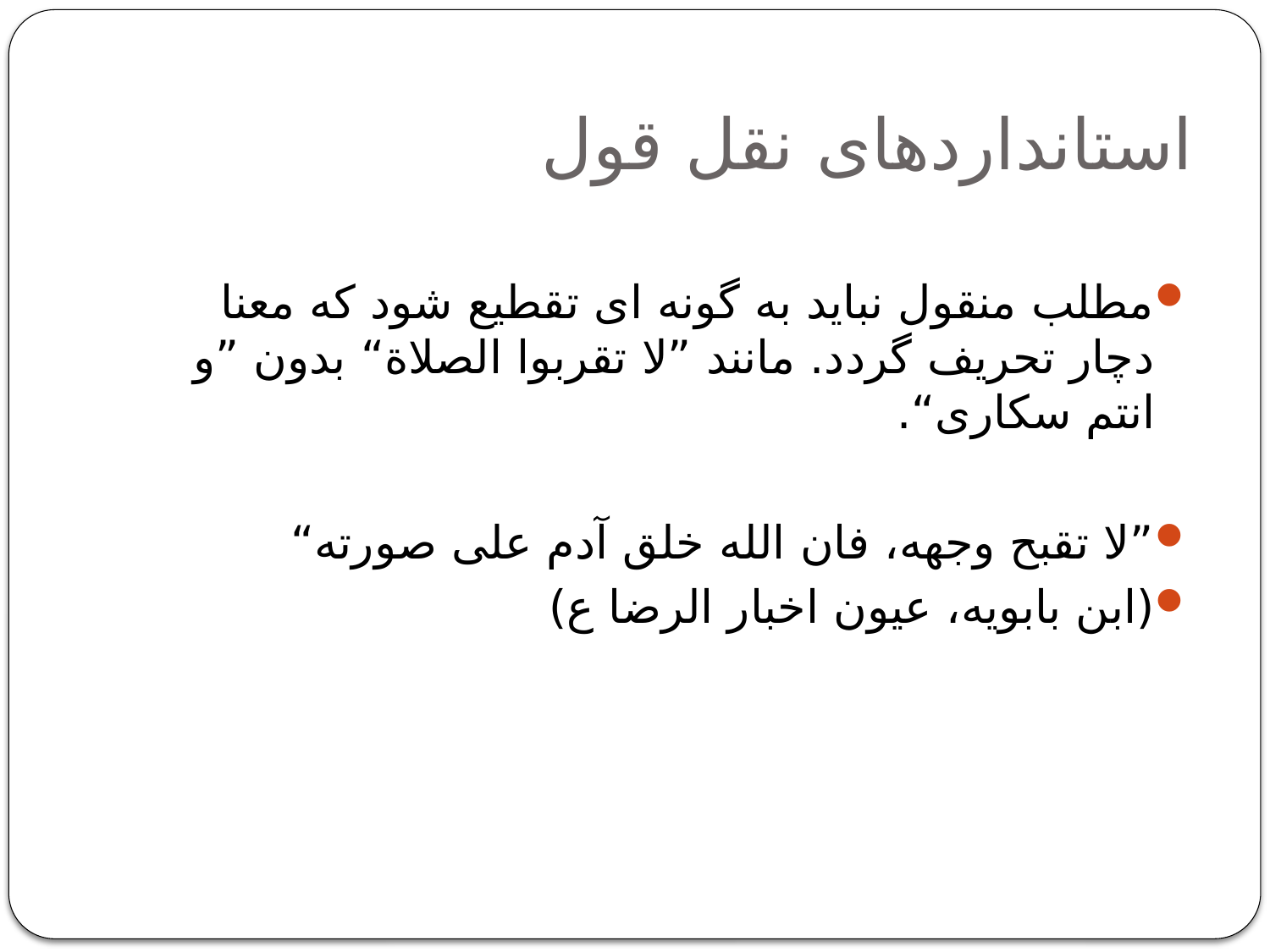

# استانداردهای نقل قول

مطلب منقول نبايد به گونه ای تقطيع شود که معنا دچار تحريف گردد. مانند ”لا تقربوا الصلاة“ بدون ”و انتم سکاری“.

”لا تقبح وجهه، فان الله خلق آدم علی صورته“
(ابن بابويه، عيون اخبار الرضا ع)